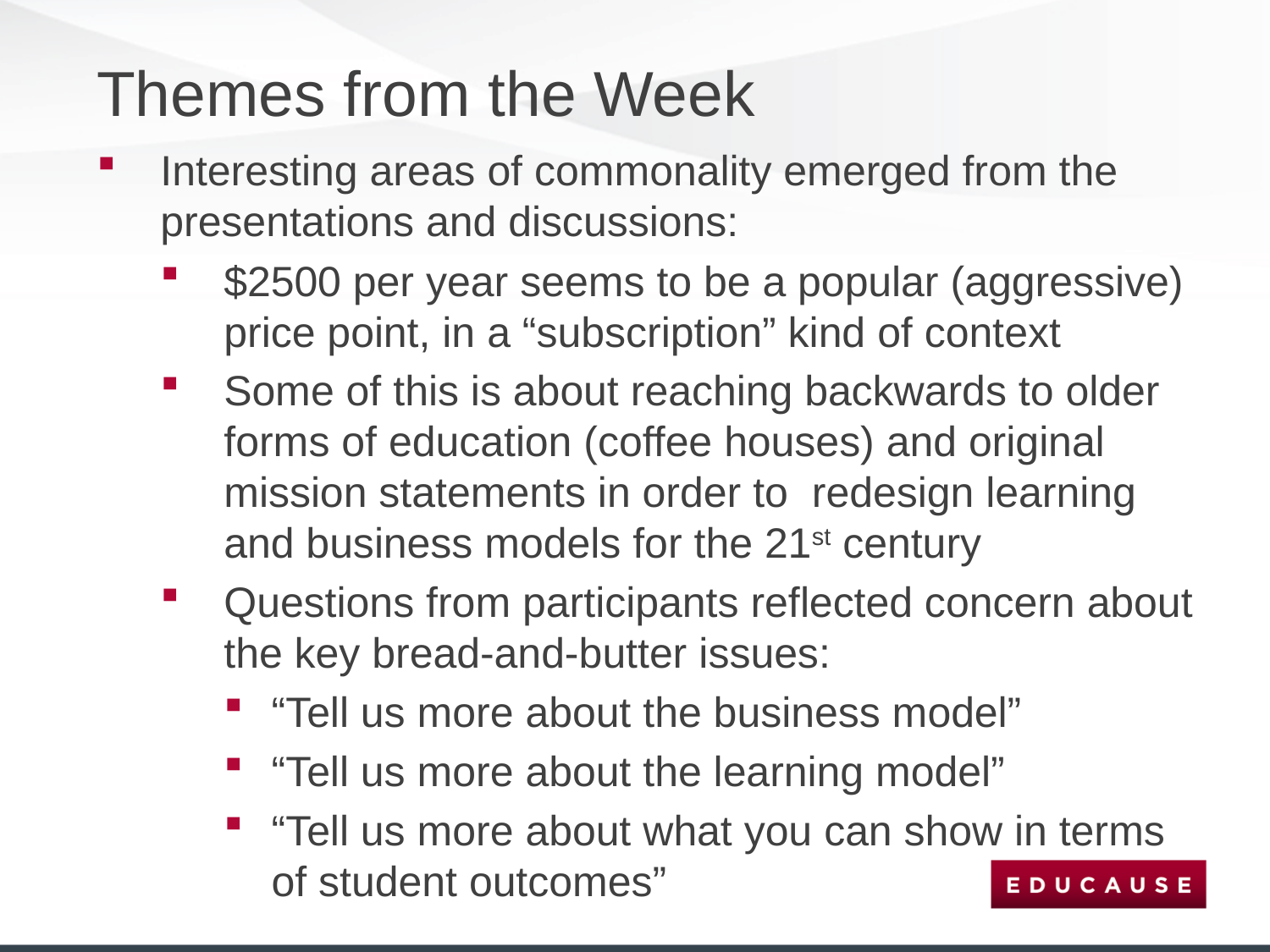

# Themes from the Week
Interesting areas of commonality emerged from the presentations and discussions:
$2500 per year seems to be a popular (aggressive) price point, in a “subscription” kind of context
Some of this is about reaching backwards to older forms of education (coffee houses) and original mission statements in order to  redesign learning and business models for the 21st century
Questions from participants reflected concern about the key bread-and-butter issues:
“Tell us more about the business model”
“Tell us more about the learning model”
“Tell us more about what you can show in terms of student outcomes”